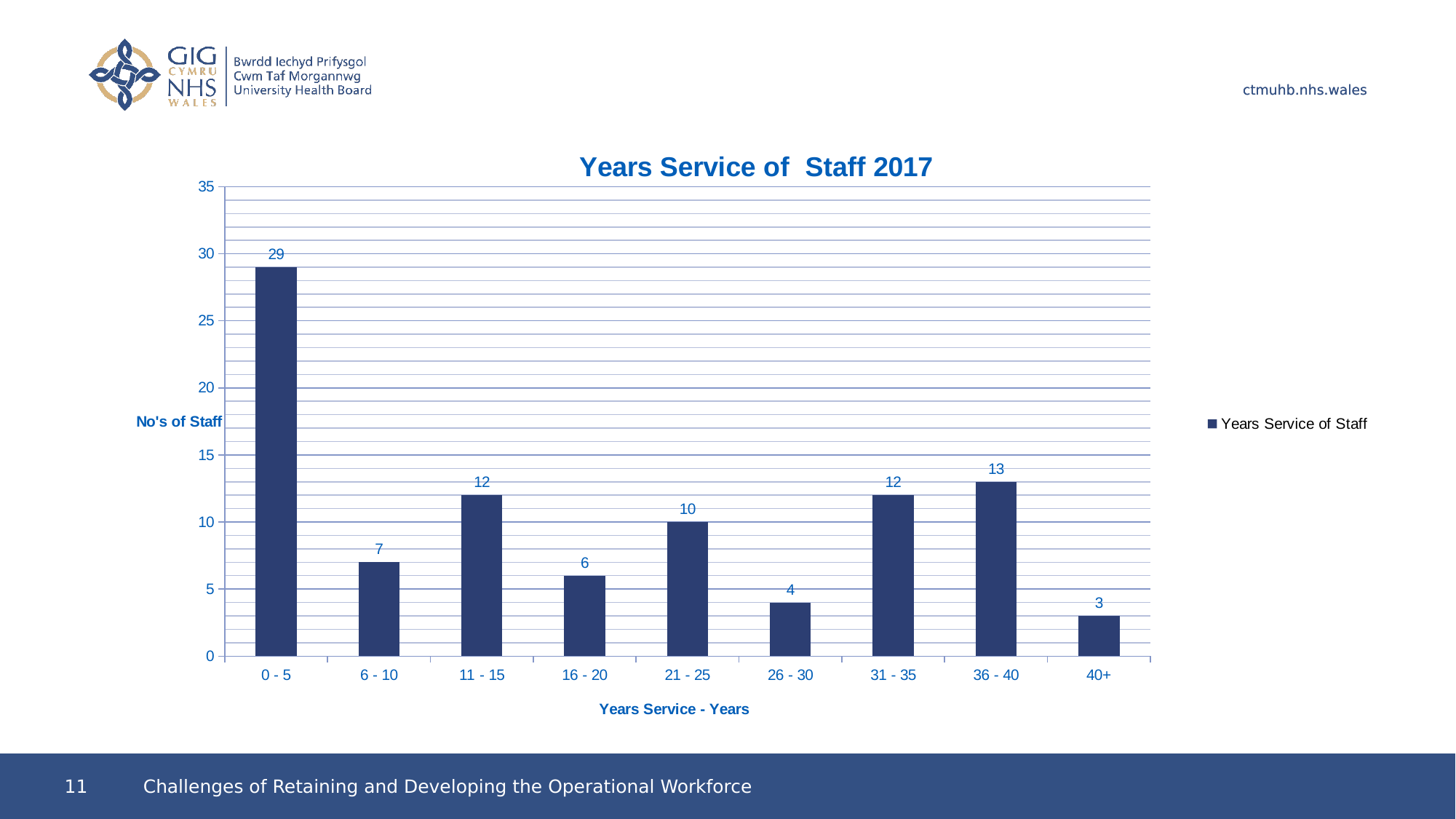

### Chart: Years Service of  Staff 2017

| Category |  |
|---|---|
| 0 - 5 | 29.0 |
| 6 - 10 | 7.0 |
| 11 - 15 | 12.0 |
| 16 - 20 | 6.0 |
| 21 - 25 | 10.0 |
| 26 - 30 | 4.0 |
| 31 - 35 | 12.0 |
| 36 - 40 | 13.0 |
| 40+ | 3.0 |
11
Challenges of Retaining and Developing the Operational Workforce